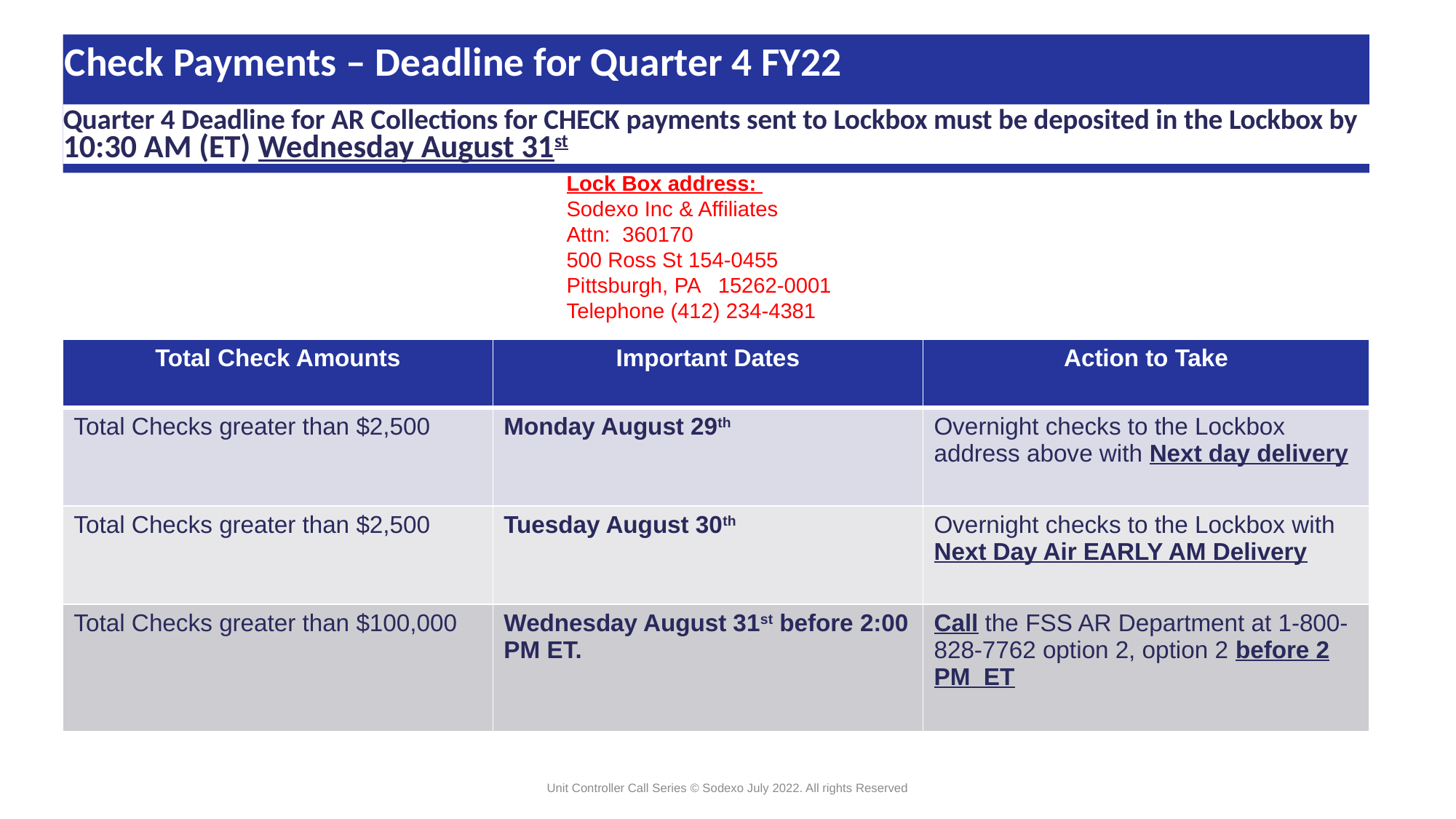

# Check Payments – Deadline for Quarter 4 FY22
Quarter 4 Deadline for AR Collections for CHECK payments sent to Lockbox must be deposited in the Lockbox by 10:30 AM (ET) Wednesday August 31st
Lock Box address:
Sodexo Inc & Affiliates
Attn:  360170
500 Ross St 154-0455
Pittsburgh, PA   15262-0001
Telephone (412) 234-4381
| Total Check Amounts | Important Dates | Action to Take |
| --- | --- | --- |
| Total Checks greater than $2,500 | Monday August 29th | Overnight checks to the Lockbox address above with Next day delivery |
| Total Checks greater than $2,500 | Tuesday August 30th | Overnight checks to the Lockbox with Next Day Air EARLY AM Delivery |
| Total Checks greater than $100,000 | Wednesday August 31st before 2:00 PM ET. | Call the FSS AR Department at 1-800-828-7762 option 2, option 2 before 2 PM ET |
Unit Controller Call Series © Sodexo July 2022. All rights Reserved